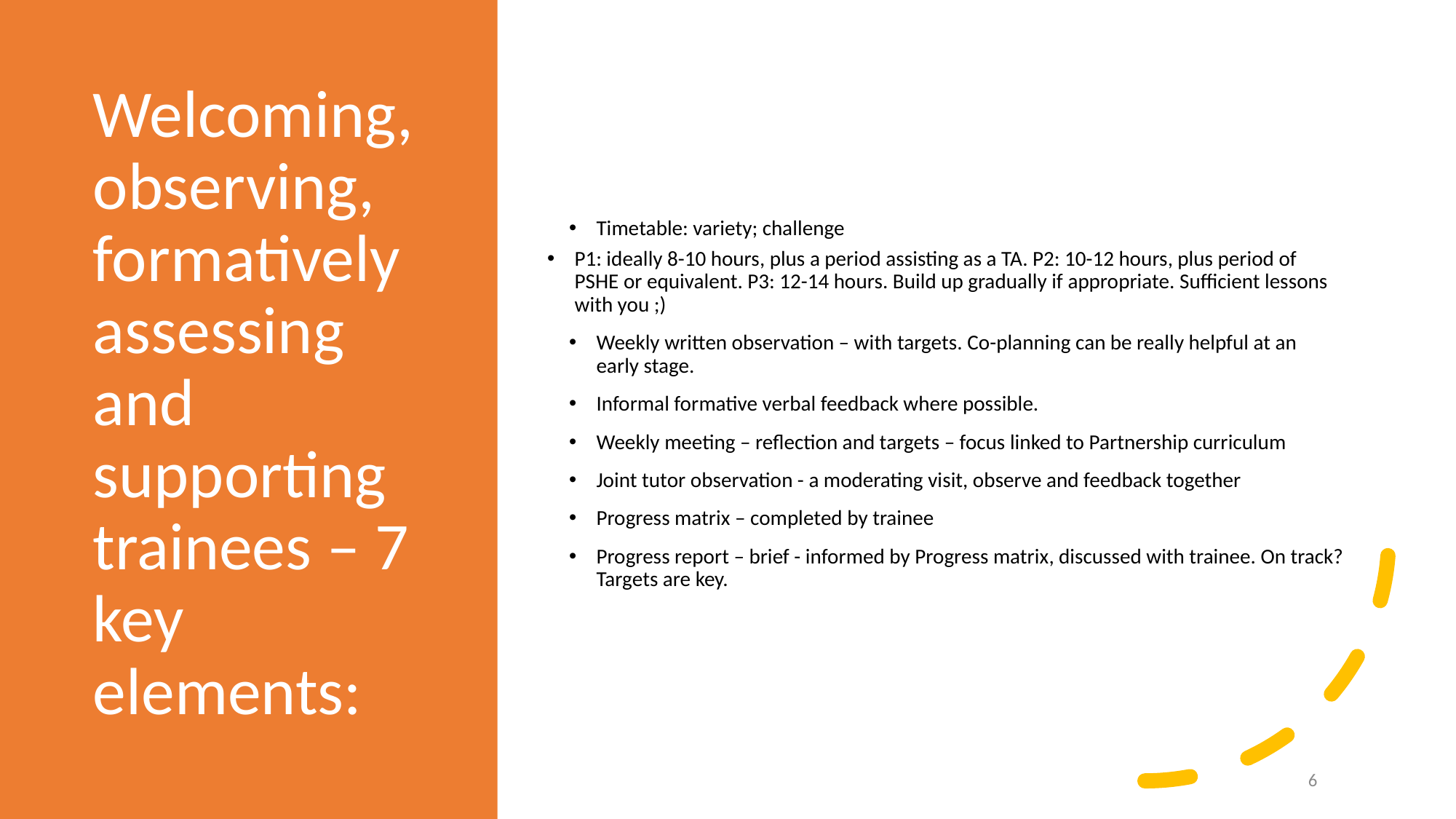

Welcoming, observing, formatively assessing and supporting trainees – 7 key elements:
Timetable: variety; challenge
P1: ideally 8-10 hours, plus a period assisting as a TA. P2: 10-12 hours, plus period of PSHE or equivalent. P3: 12-14 hours. Build up gradually if appropriate. Sufficient lessons with you ;)
Weekly written observation – with targets. Co-planning can be really helpful at an early stage.
Informal formative verbal feedback where possible.
Weekly meeting – reflection and targets – focus linked to Partnership curriculum
Joint tutor observation - a moderating visit, observe and feedback together
Progress matrix – completed by trainee
Progress report – brief - informed by Progress matrix, discussed with trainee. On track? Targets are key.

6